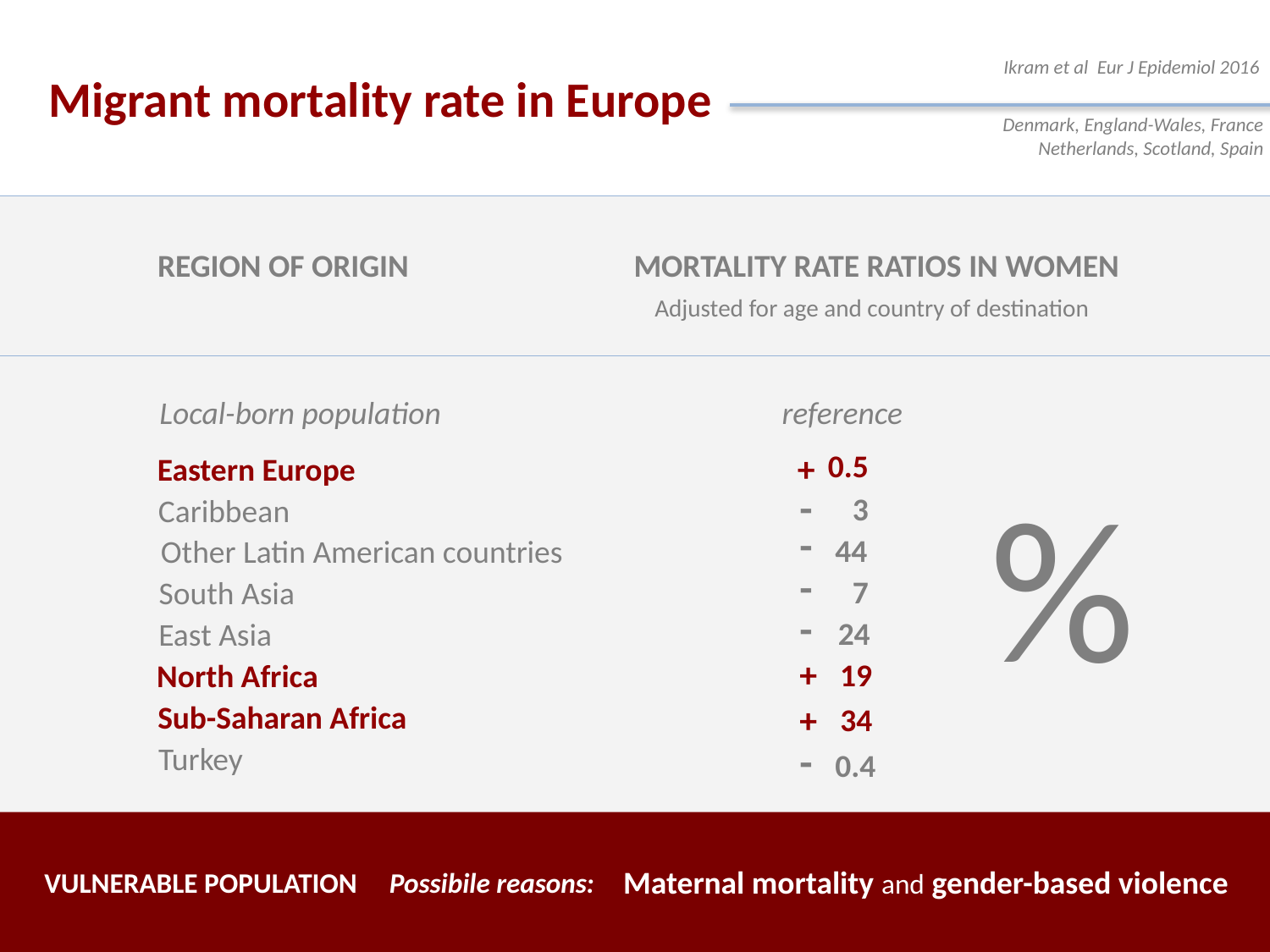

Migrant mortality rate in Europe
Ikram et al  Eur J Epidemiol 2016
Denmark, England-Wales, France
Netherlands, Scotland, Spain

REGION OF ORIGIN
MORTALITY RATE RATIOS IN WOMEN
Adjusted for age and country of destination
Local-born population
reference
+
0.5
Eastern Europe
%
-
3
Caribbean
-
 44
Other Latin American countries
-
7
South Asia
-
24
East Asia
+
 19
North Africa
Sub-Saharan Africa
+
 34
-
Turkey
 0.4

Maternal mortality and gender-based violence
VULNERABLE POPULATION
Possibile reasons: